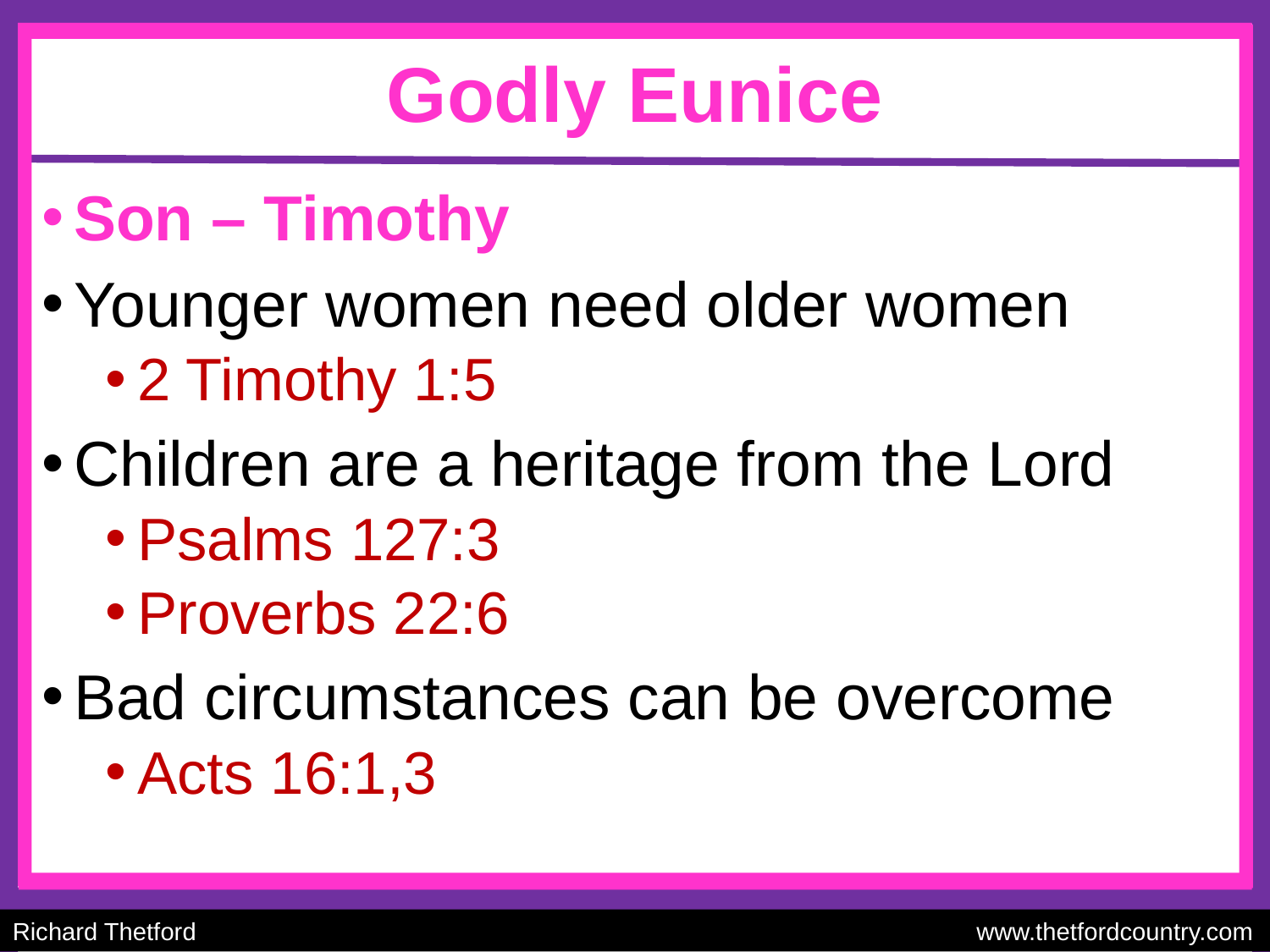

# Godly Eunice
Son – Timothy
Younger women need older women
2 Timothy 1:5
Children are a heritage from the Lord
Psalms 127:3
Proverbs 22:6
Bad circumstances can be overcome
Acts 16:1,3